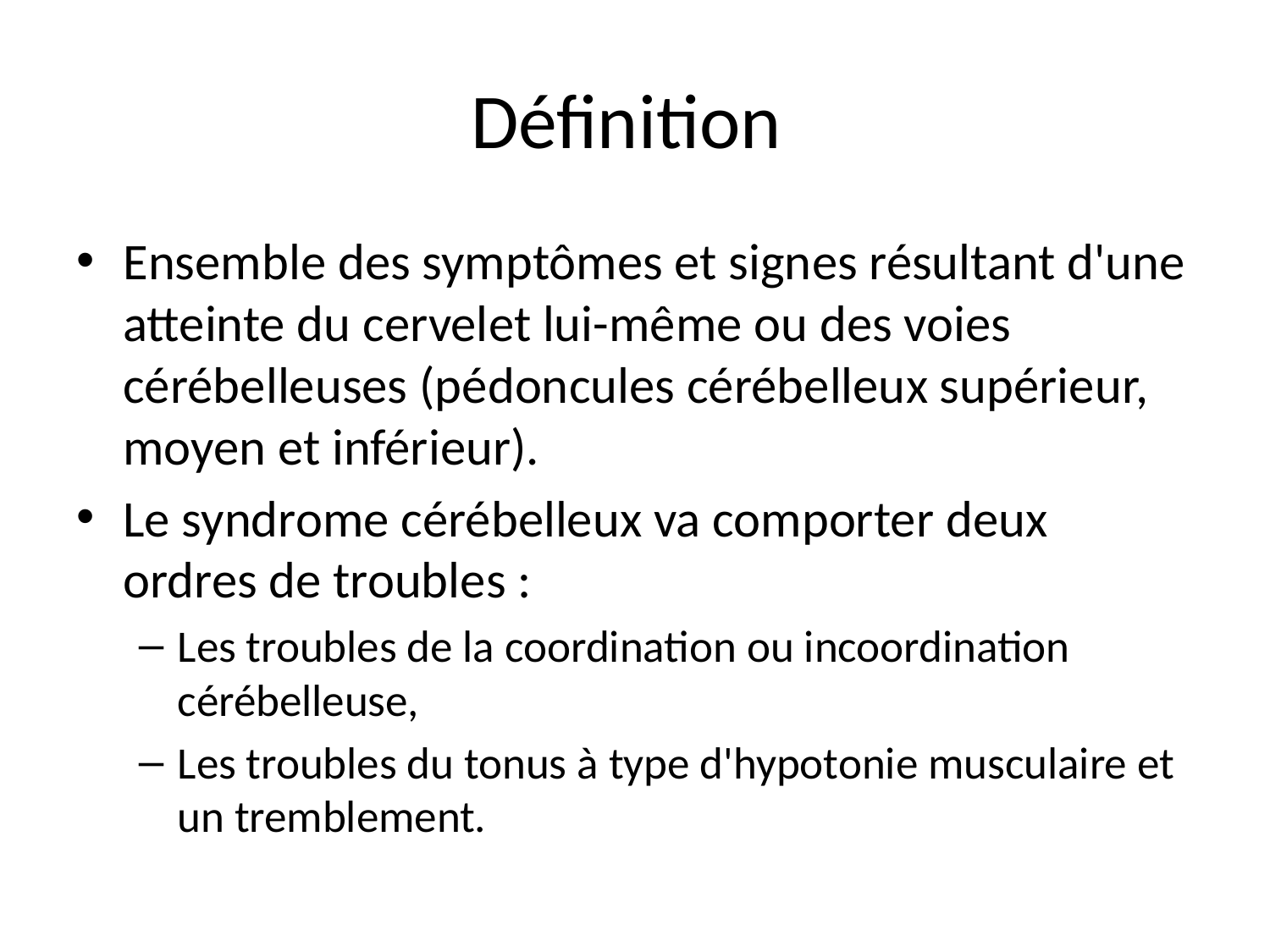

# Définition
Ensemble des symptômes et signes résultant d'une atteinte du cervelet lui-même ou des voies cérébelleuses (pédoncules cérébelleux supérieur, moyen et inférieur).
Le syndrome cérébelleux va comporter deux ordres de troubles :
Les troubles de la coordination ou incoordination cérébelleuse,
Les troubles du tonus à type d'hypotonie musculaire et un tremblement.